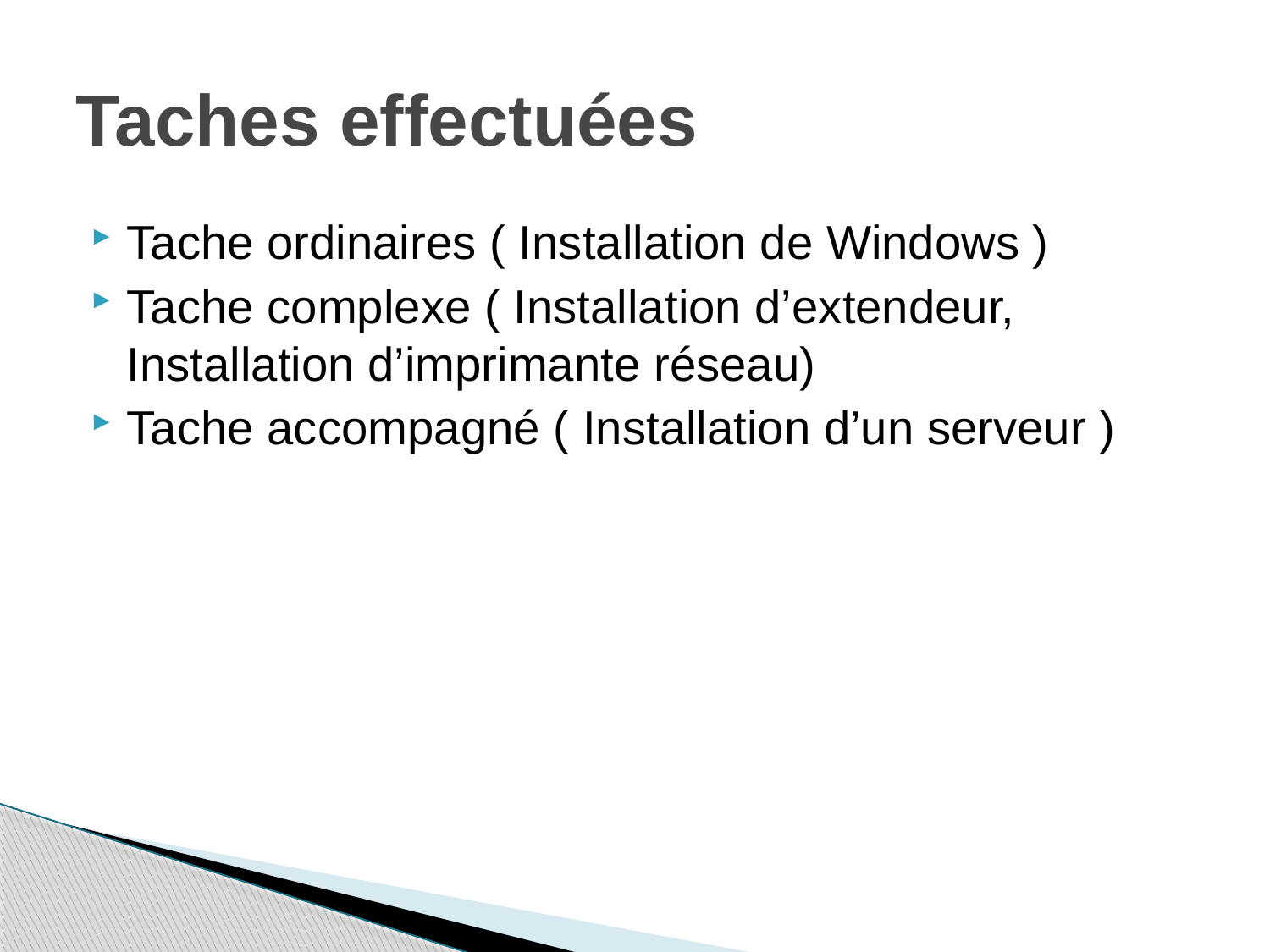

# Taches effectuées
Tache ordinaires ( Installation de Windows )
Tache complexe ( Installation d’extendeur, Installation d’imprimante réseau)
Tache accompagné ( Installation d’un serveur )